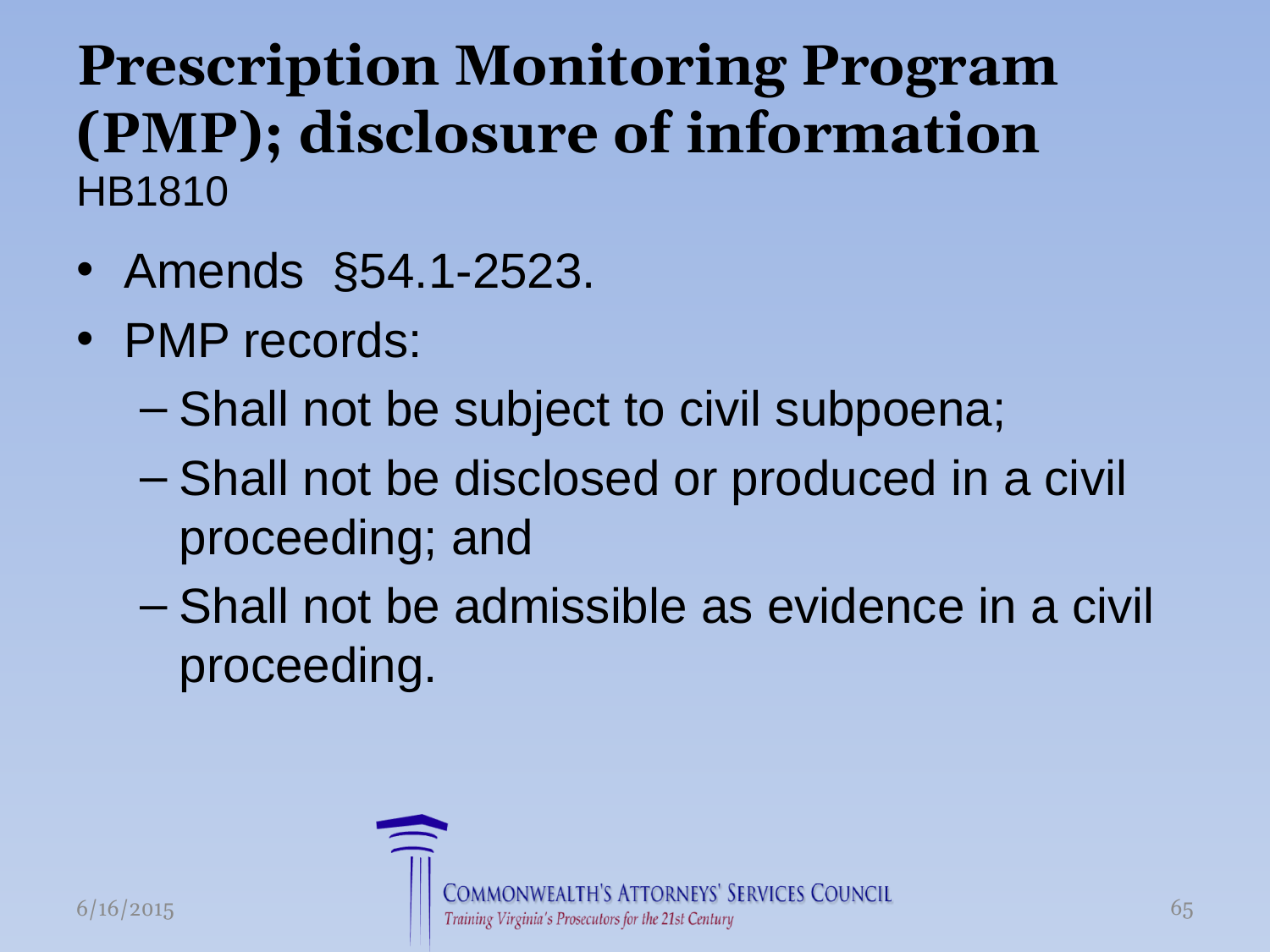

# Prescription Monitoring Program (PMP); disclosure of information HB1810
Amends  §54.1-2523.
PMP records:
Shall not be subject to civil subpoena;
Shall not be disclosed or produced in a civil proceeding; and
Shall not be admissible as evidence in a civil proceeding.
6/16/2015
65